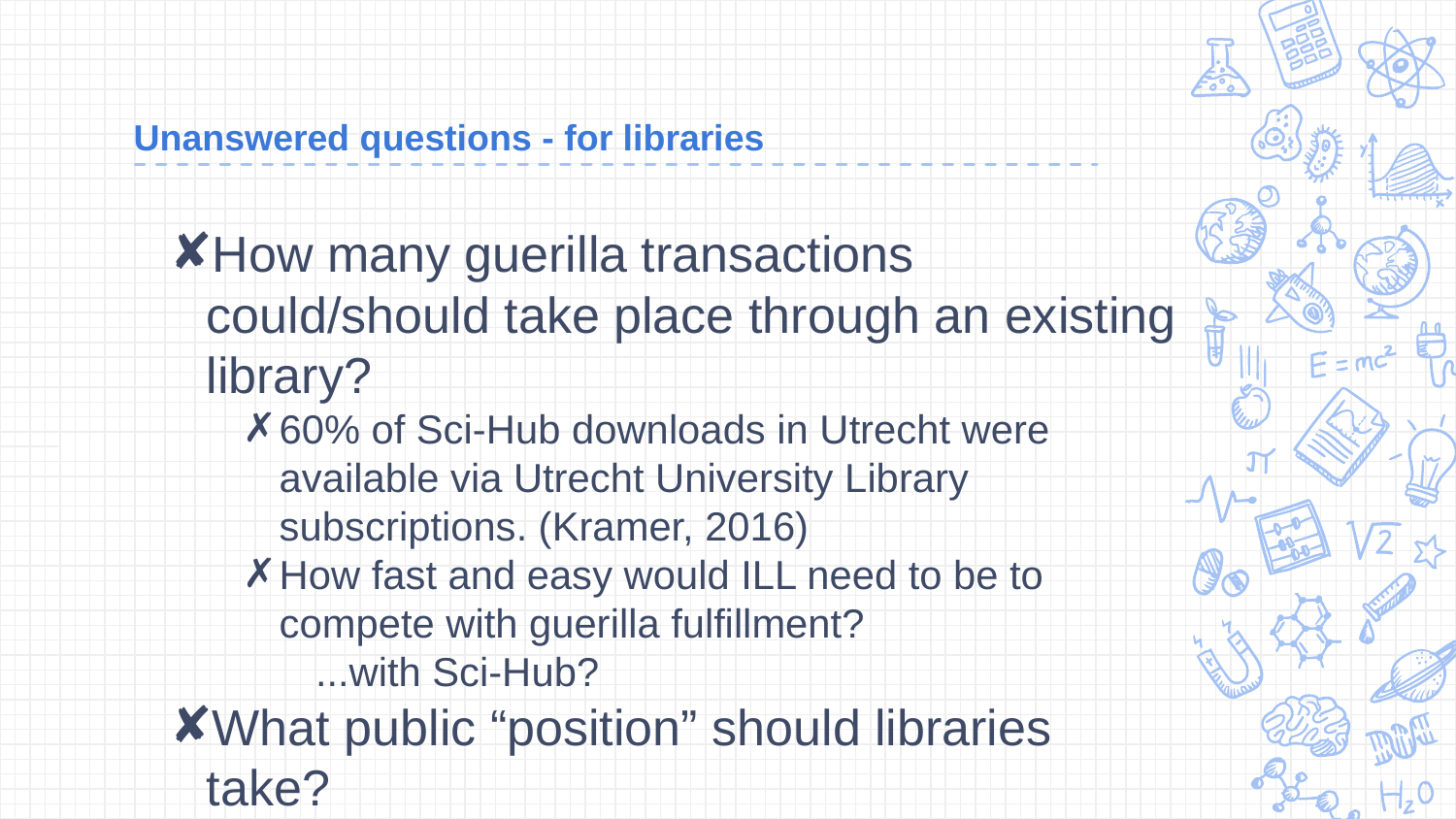

# Unanswered questions - for libraries
How many guerilla transactions could/should take place through an existing library?
60% of Sci-Hub downloads in Utrecht were available via Utrecht University Library subscriptions. (Kramer, 2016)
How fast and easy would ILL need to be to compete with guerilla fulfillment?
...with Sci-Hub?
What public “position” should libraries take?
Should libraries (as institutions) be bringing any attention to this?